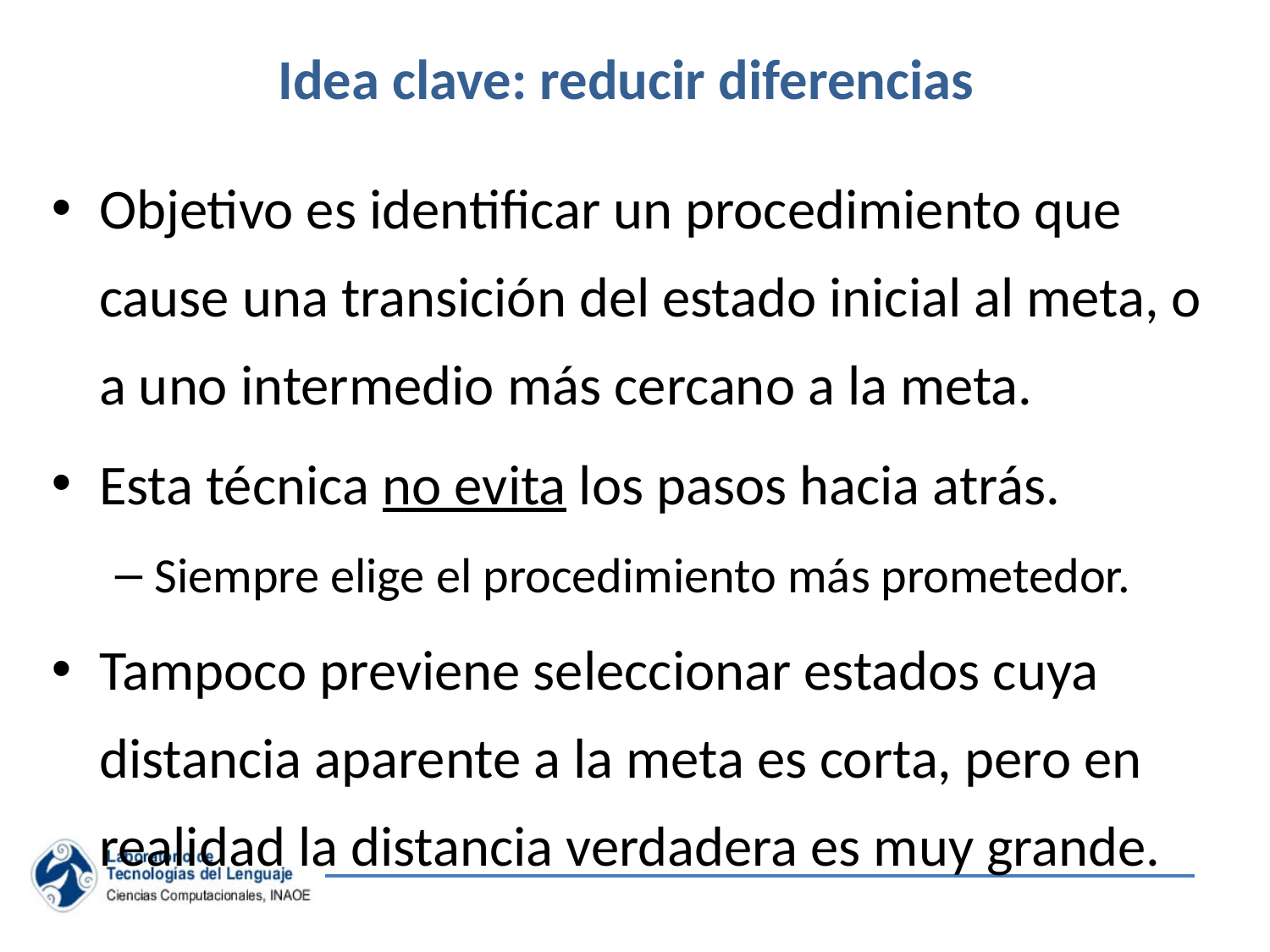

# Idea clave: reducir diferencias
Objetivo es identificar un procedimiento que cause una transición del estado inicial al meta, o a uno intermedio más cercano a la meta.
Esta técnica no evita los pasos hacia atrás.
Siempre elige el procedimiento más prometedor.
Tampoco previene seleccionar estados cuya distancia aparente a la meta es corta, pero en realidad la distancia verdadera es muy grande.